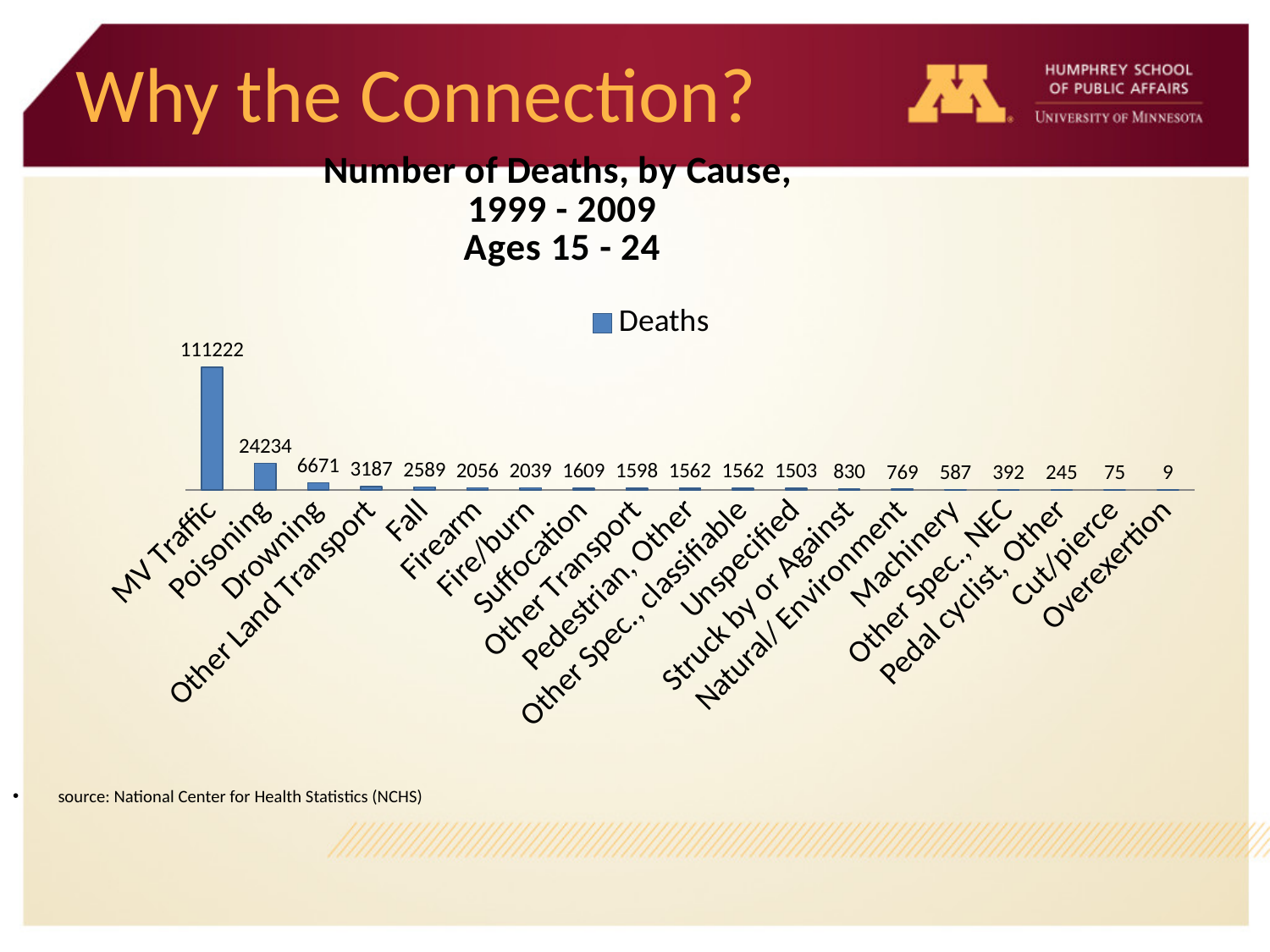

# Why the Connection?

### Chart: Number of Deaths, by Cause,
1999 - 2009
Ages 15 - 24

| Category | Deaths |
|---|---|
| MV Traffic | 111222.0 |
| Poisoning | 24234.0 |
| Drowning | 6671.0 |
| Other Land Transport | 3187.0 |
| Fall | 2589.0 |
| Firearm | 2056.0 |
| Fire/burn | 2039.0 |
| Suffocation | 1609.0 |
| Other Transport | 1598.0 |
| Pedestrian, Other | 1562.0 |
| Other Spec., classifiable | 1562.0 |
| Unspecified | 1503.0 |
| Struck by or Against | 830.0 |
| Natural/ Environment | 769.0 |
| Machinery | 587.0 |
| Other Spec., NEC | 392.0 |
| Pedal cyclist, Other | 245.0 |
| Cut/pierce | 75.0 |
| Overexertion | 9.0 |

source: National Center for Health Statistics (NCHS)